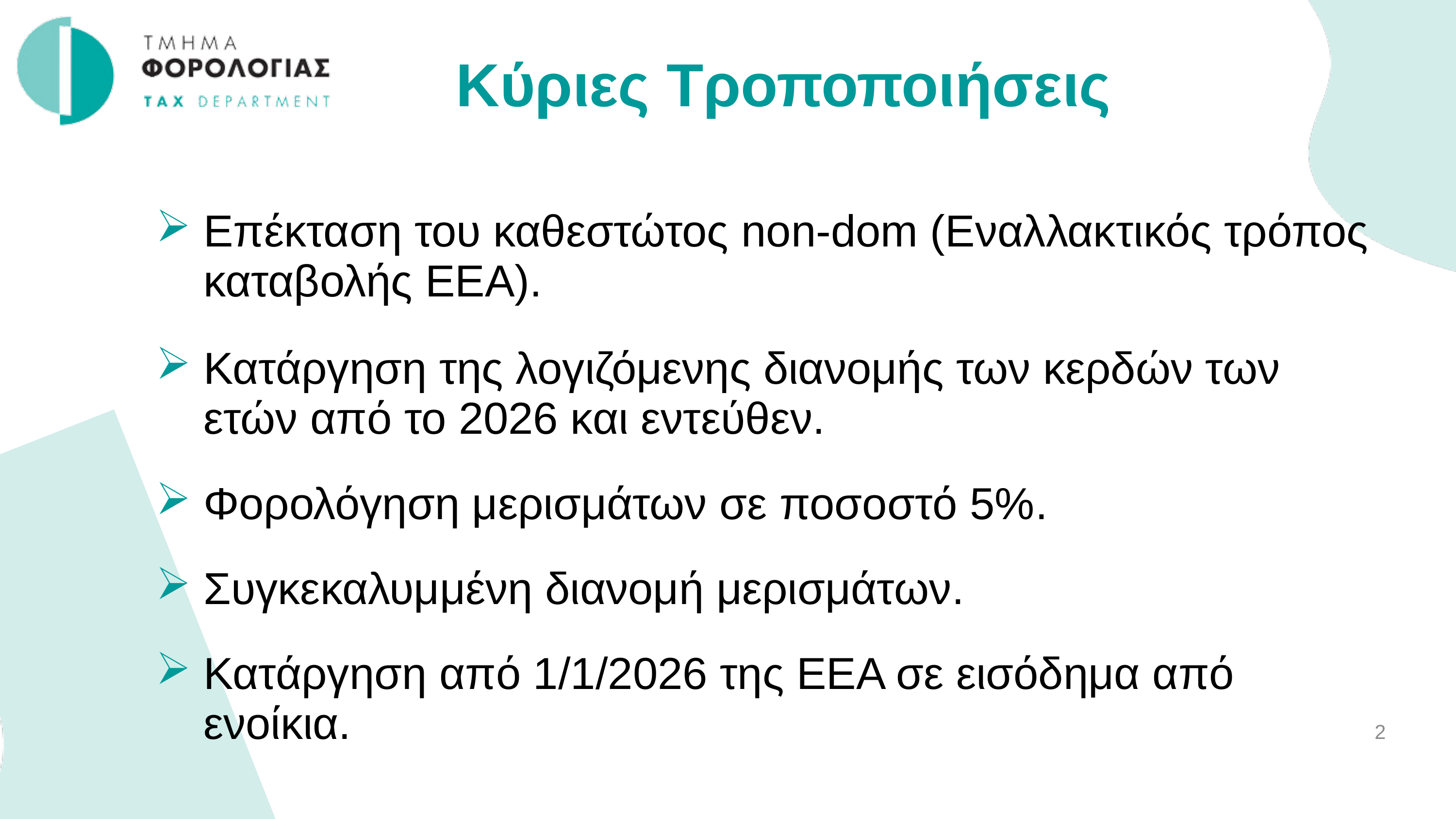

Κύριες Τροποποιήσεις

Επέκταση του καθεστώτος non-dom (Εναλλακτικός τρόπος καταβολής ΕΕΑ).

Κατάργηση της λογιζόμενης διανομής των κερδών των ετών από το 2026 και εντεύθεν.

Φορολόγηση μερισμάτων σε ποσοστό 5%.

Συγκεκαλυμμένη διανομή μερισμάτων.

Κατάργηση από 1/1/2026 της ΕΕΑ σε εισόδημα από ενοίκια.

2